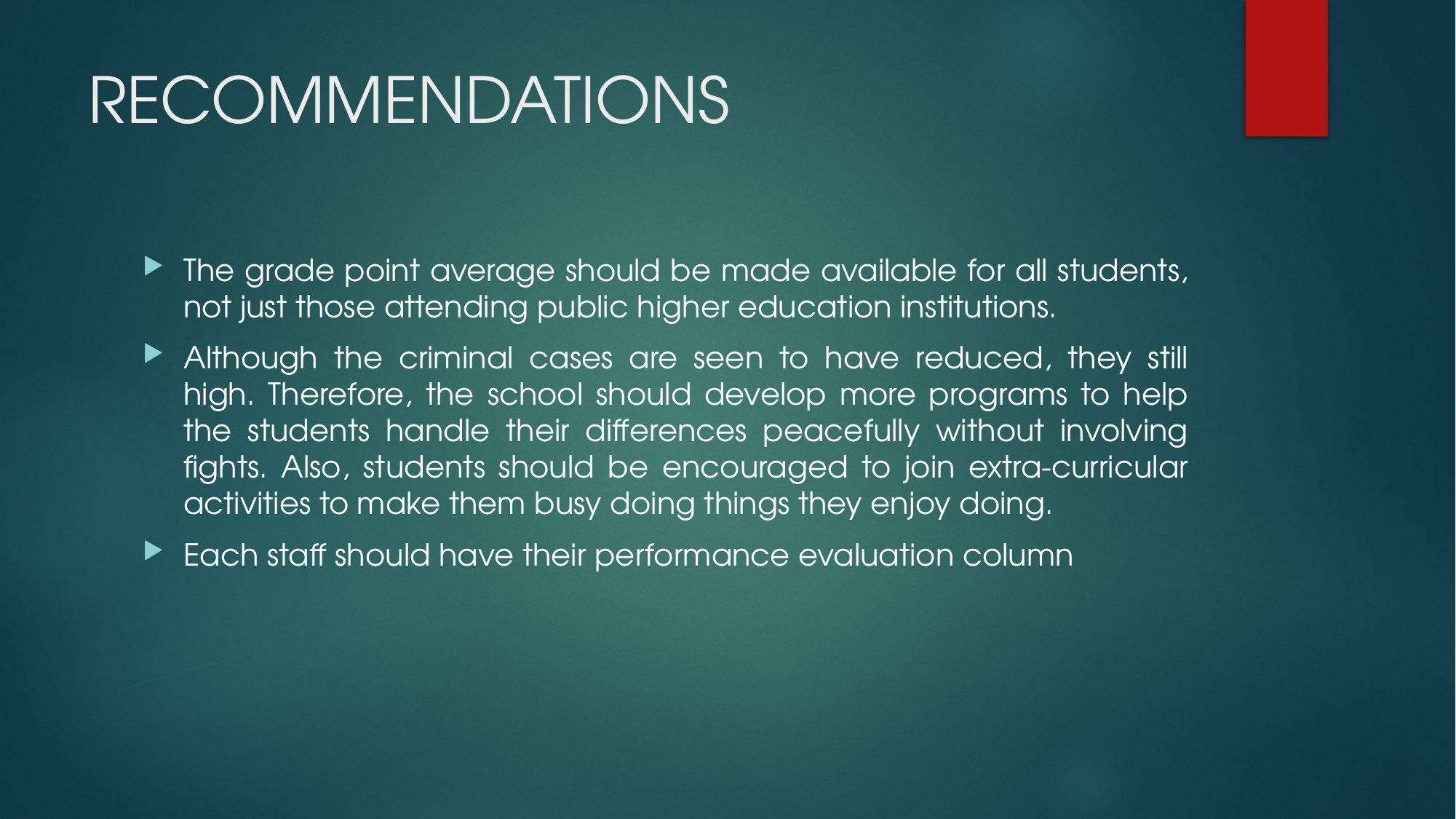

# RECOMMENDATIONS
The grade point average should be made available for all students, not just those attending public higher education institutions.
Although the criminal cases are seen to have reduced, they still high. Therefore, the school should develop more programs to help the students handle their differences peacefully without involving fights. Also, students should be encouraged to join extra-curricular activities to make them busy doing things they enjoy doing.
Each staff should have their performance evaluation column